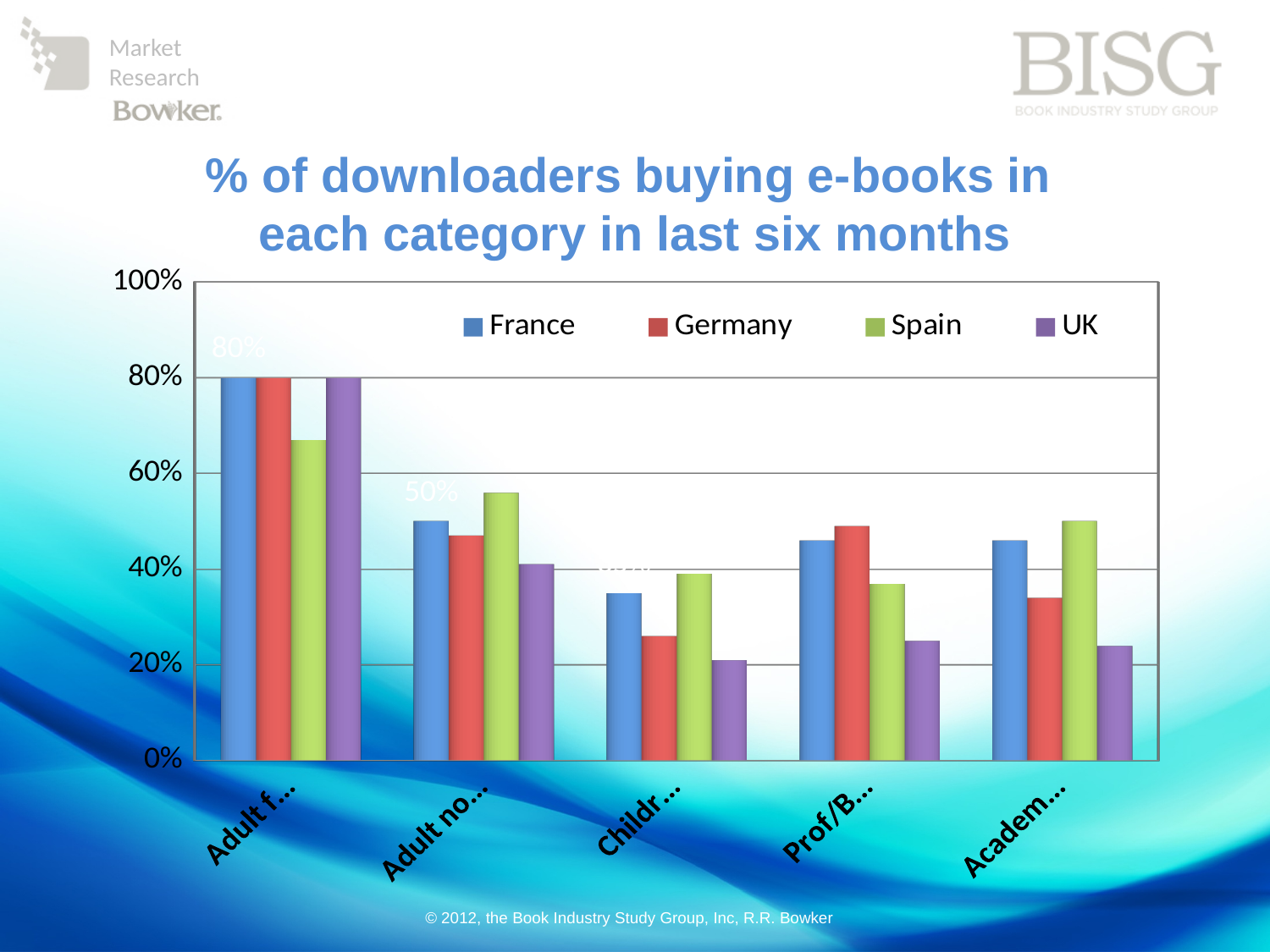

% of downloaders buying e-books in
each category in last six months

[unsupported chart]

© 2012, the Book Industry Study Group, Inc, R.R. Bowker